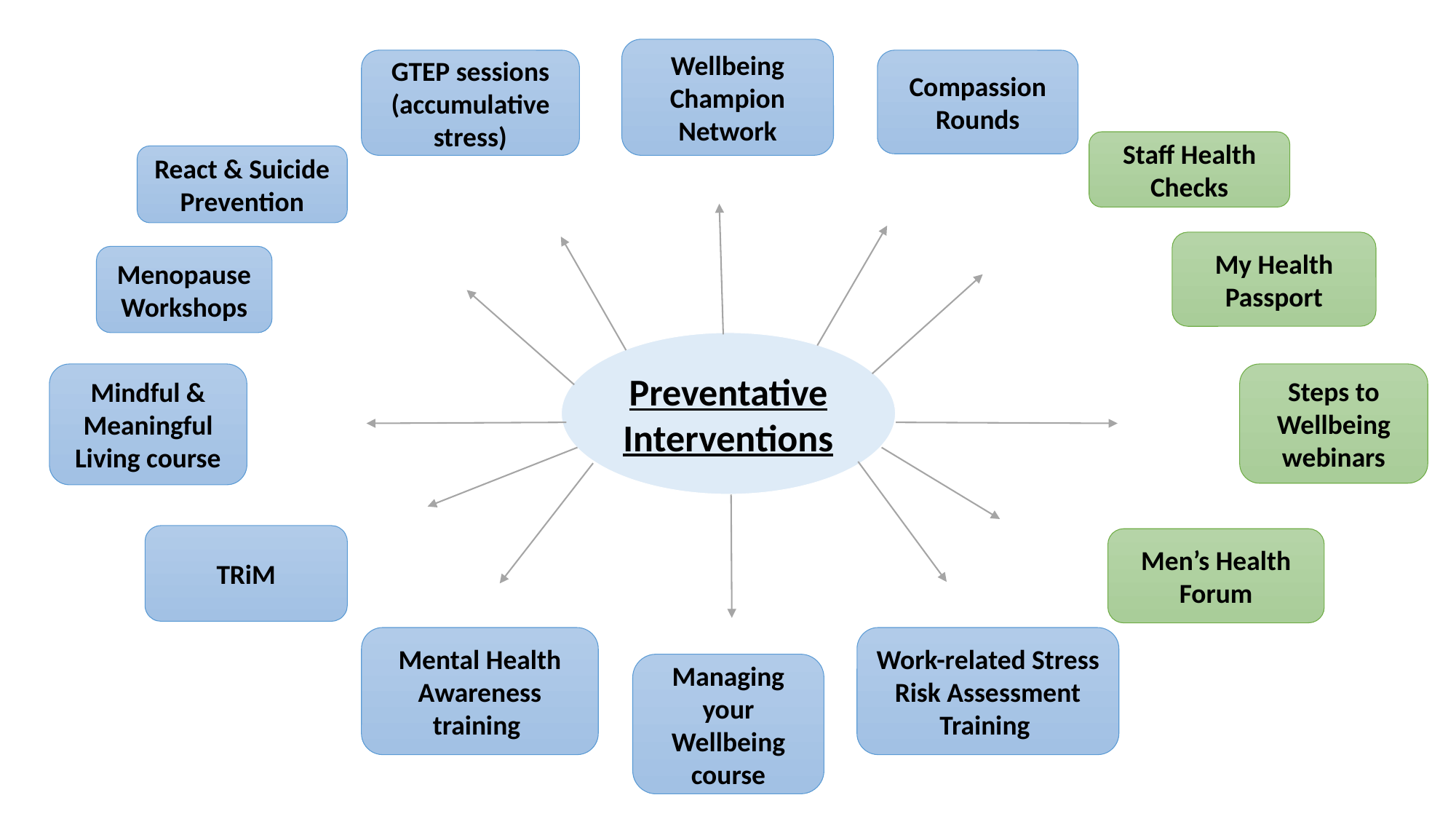

Wellbeing Champion Network
Compassion Rounds
GTEP sessions (accumulative stress)

Staff Health Checks

React & Suicide Prevention

My Health Passport

Menopause Workshops
Preventative Interventions
Steps to Wellbeing webinars

Mindful & Meaningful Living course

TRiM
Men’s Health Forum

Work-related Stress Risk Assessment Training

Mental Health Awareness training
Managing your Wellbeing course